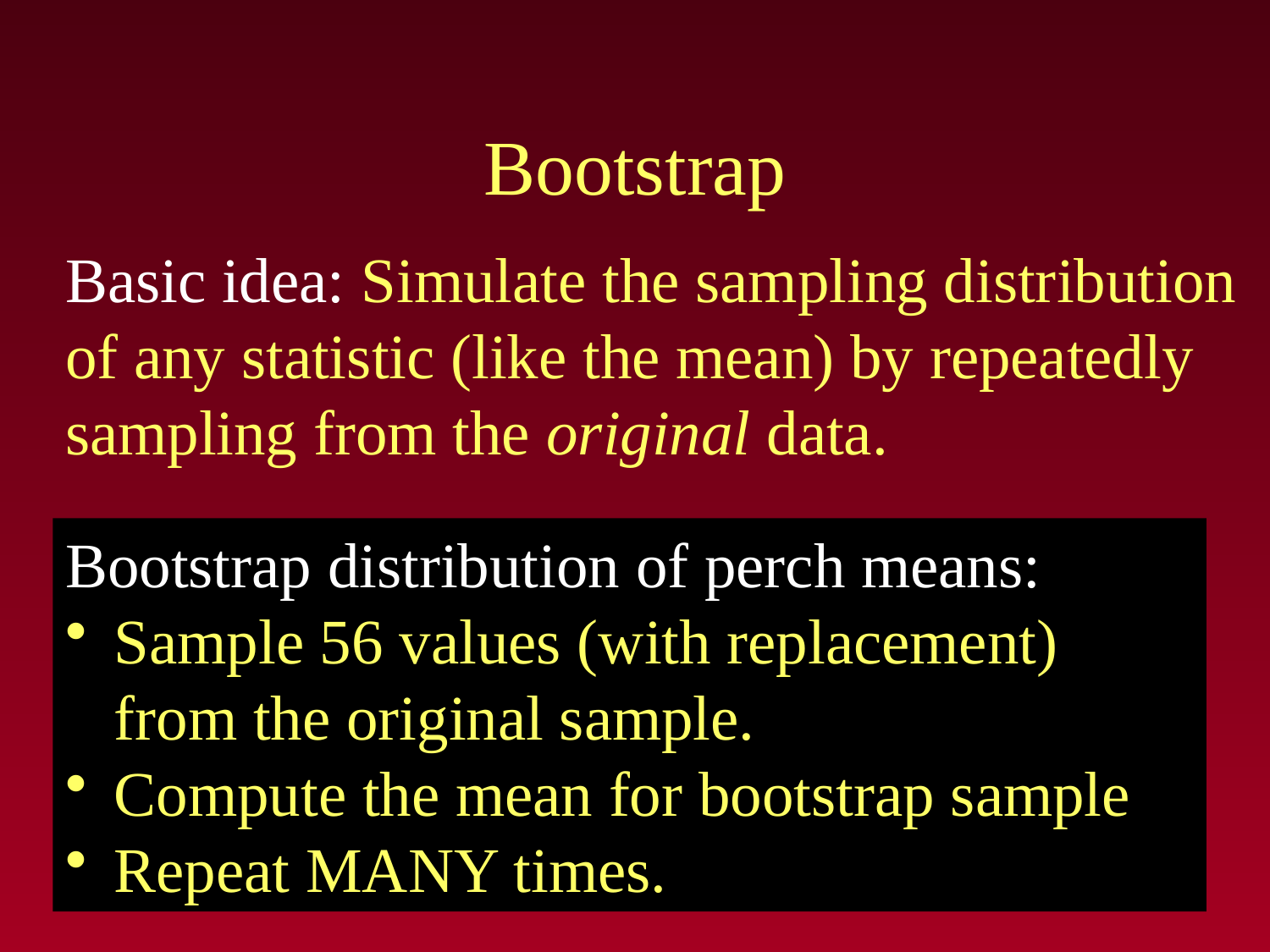

# Bootstrap
Basic idea: Simulate the sampling distribution of any statistic (like the mean) by repeatedly sampling from the original data.
Bootstrap distribution of perch means:
Sample 56 values (with replacement) from the original sample.
Compute the mean for bootstrap sample
Repeat MANY times.